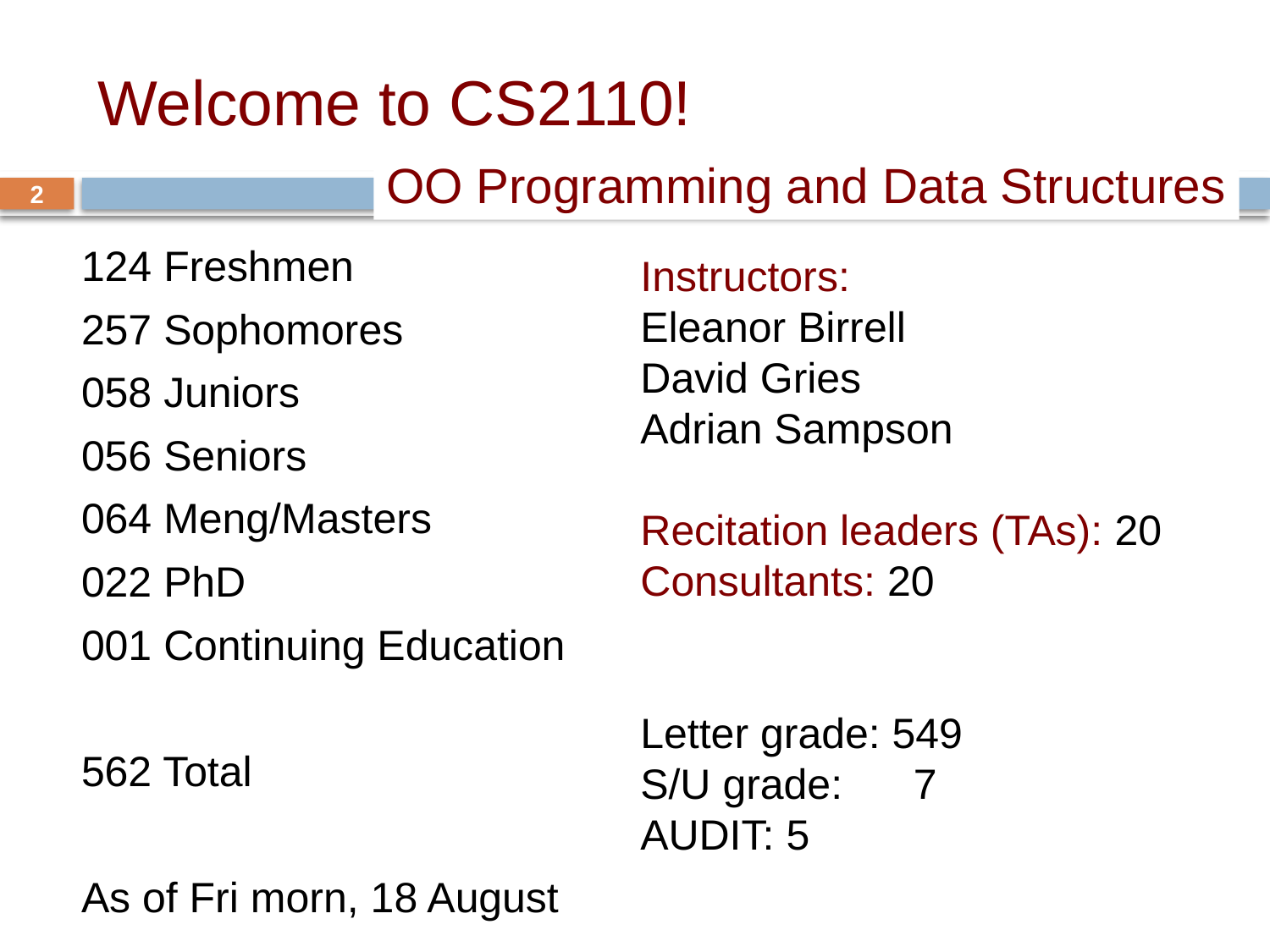

# Welcome to CS2110!
OO Programming and Data Structures
2
124 Freshmen
257 Sophomores
058 Juniors
056 Seniors
064 Meng/Masters
022 PhD
001 Continuing Education

562 Total

As of Fri morn, 18 August
Instructors:
Eleanor Birrell
David Gries
Adrian Sampson

Recitation leaders (TAs): 20
Consultants: 20

Letter grade: 549
S/U grade:      7
AUDIT: 5